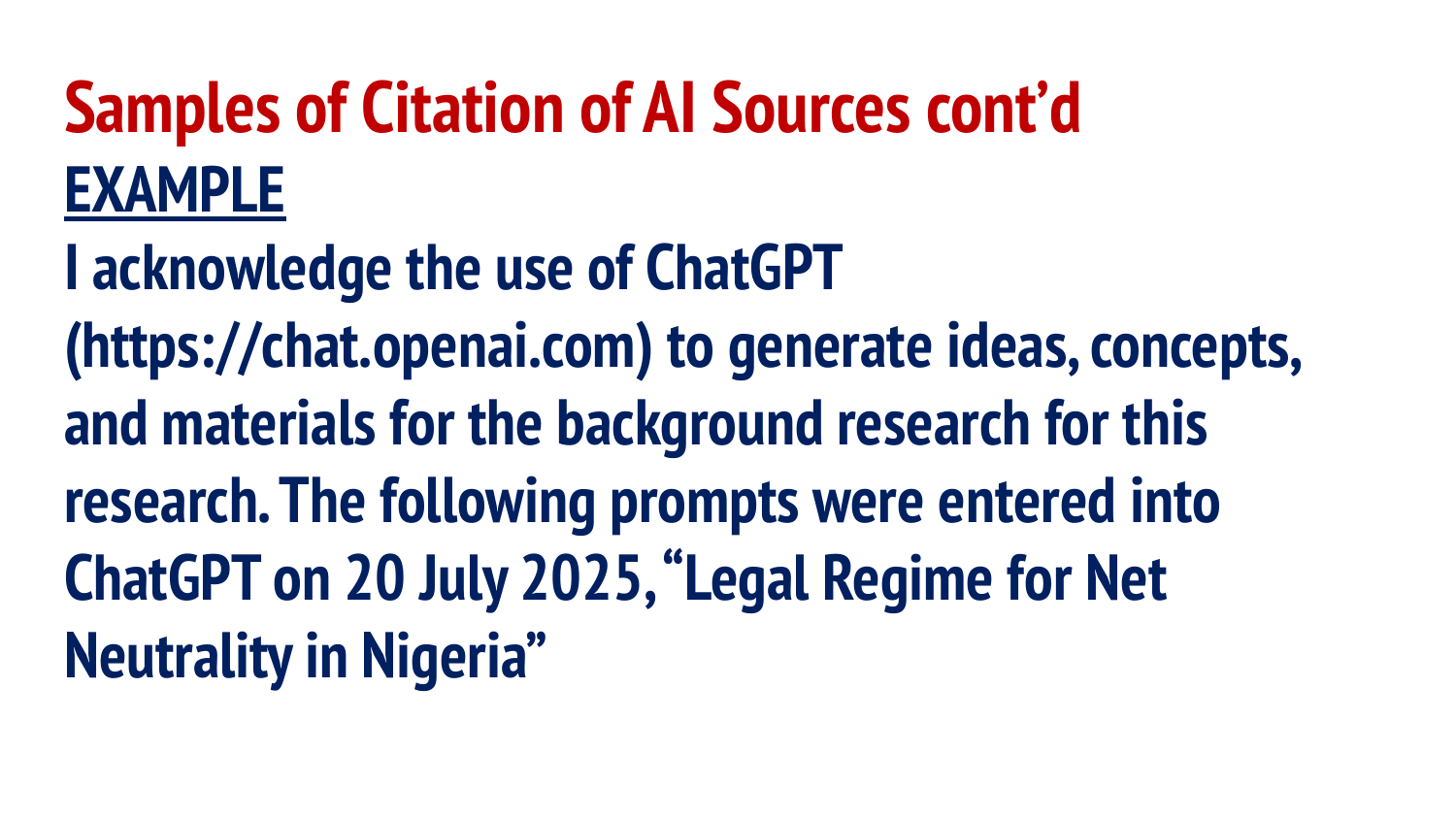

# Samples of Citation of AI Sources cont’d EXAMPLE I acknowledge the use of ChatGPT (https://chat.openai.com) to generate ideas, concepts, and materials for the background research for this research. The following prompts were entered into ChatGPT on 20 July 2025, “Legal Regime for Net Neutrality in Nigeria”